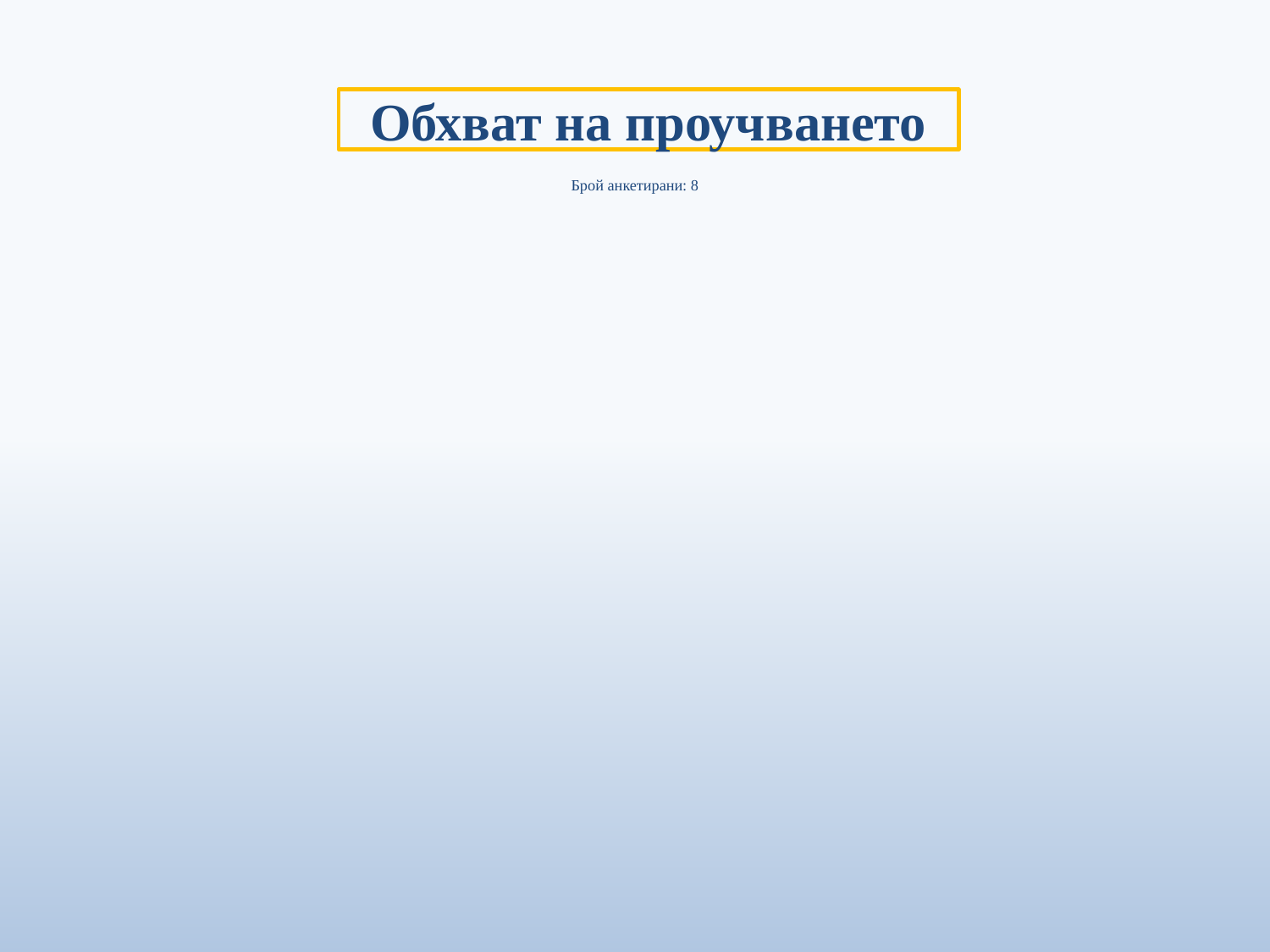

# Брой анкетирани: 8
Обхват на проучването